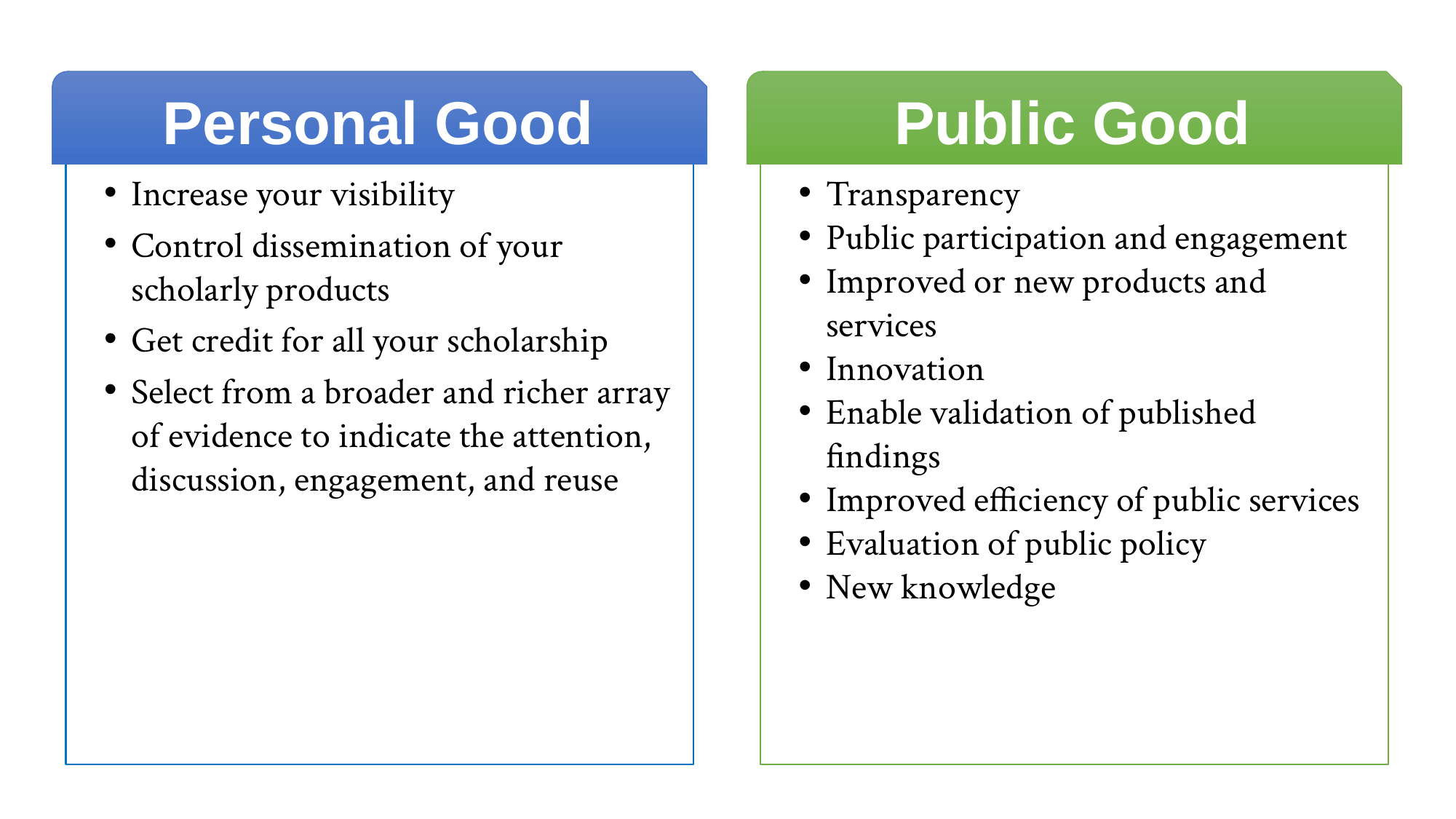

Personal Good
Public Good
Increase your visibility
Control dissemination of your scholarly products
Get credit for all your scholarship
Select from a broader and richer array of evidence to indicate the attention, discussion, engagement, and reuse

Transparency
Public participation and engagement
Improved or new products and services
Innovation
Enable validation of published findings
Improved efficiency of public services
Evaluation of public policy
New knowledge